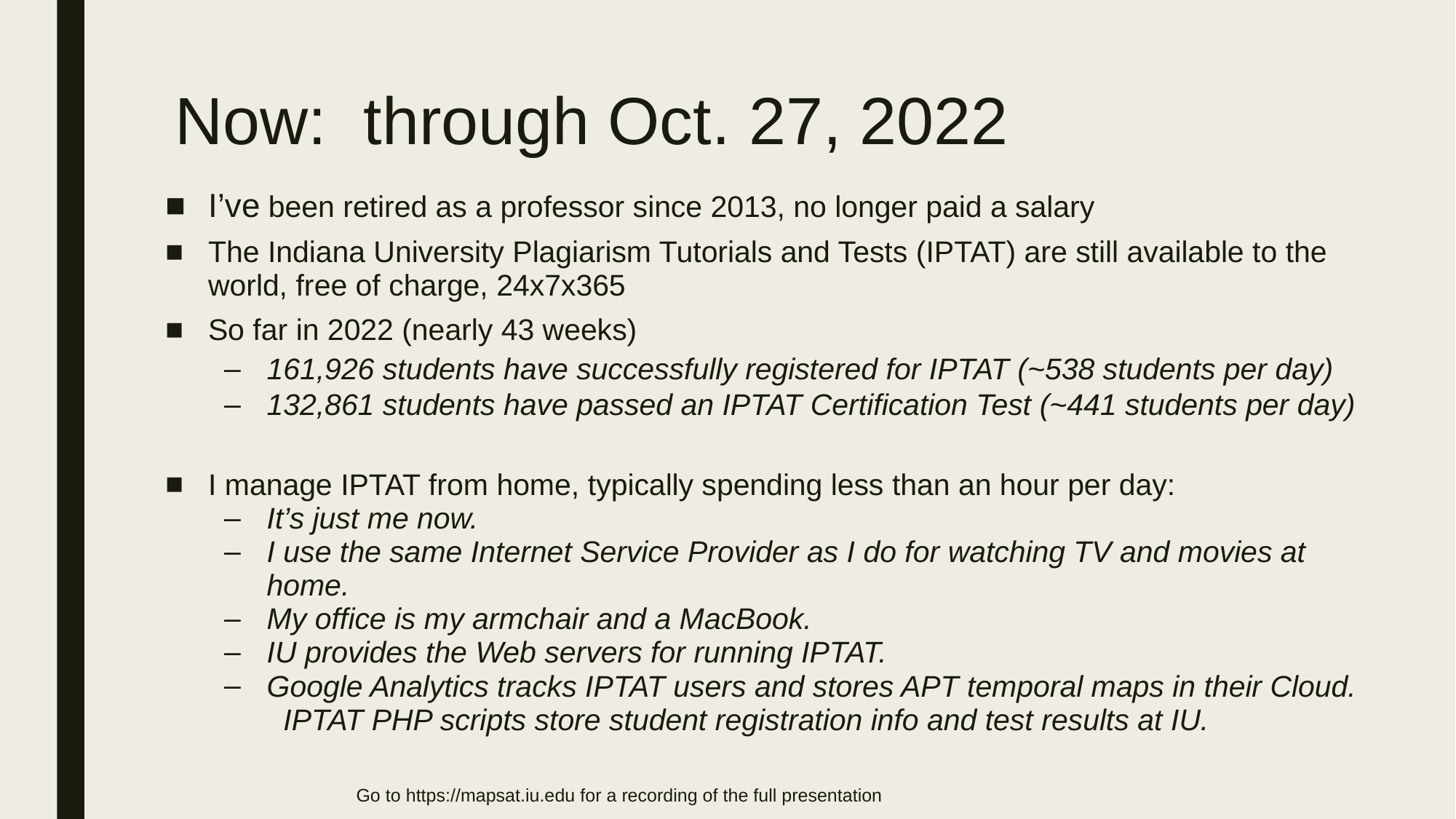

# Now:  through Oct. 27, 2022
I’ve been retired as a professor since 2013, no longer paid a salary
The Indiana University Plagiarism Tutorials and Tests (IPTAT) are still available to the world, free of charge, 24x7x365
So far in 2022 (nearly 43 weeks)
161,926 students have successfully registered for IPTAT (~538 students per day)
132,861 students have passed an IPTAT Certification Test (~441 students per day)

I manage IPTAT from home, typically spending less than an hour per day:
It’s just me now.
I use the same Internet Service Provider as I do for watching TV and movies at home.
My office is my armchair and a MacBook.
IU provides the Web servers for running IPTAT.
Google Analytics tracks IPTAT users and stores APT temporal maps in their Cloud.   IPTAT PHP scripts store student registration info and test results at IU.

Go to https://mapsat.iu.edu for a recording of the full presentation